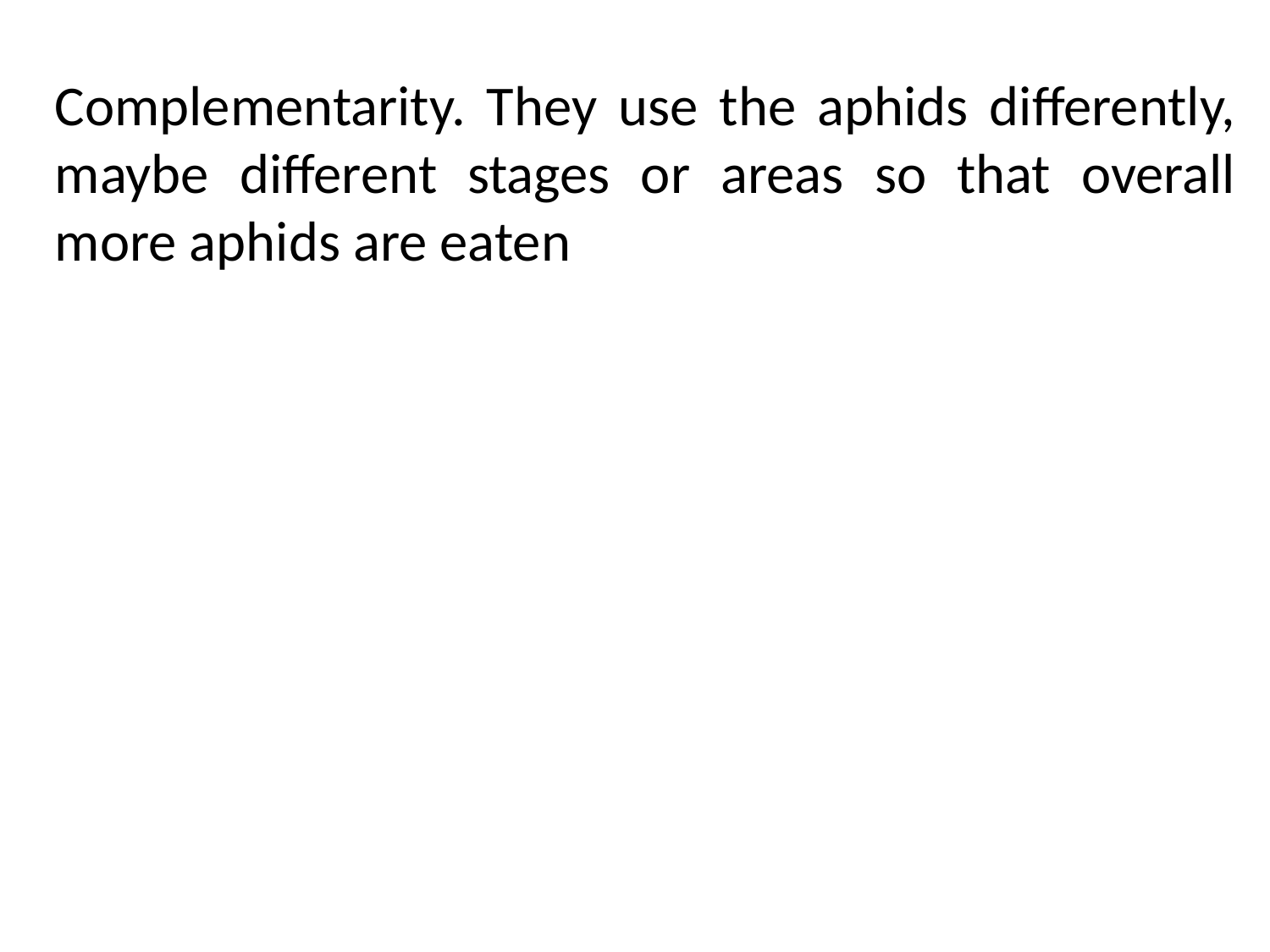

Complementarity. They use the aphids differently, maybe different stages or areas so that overall more aphids are eaten